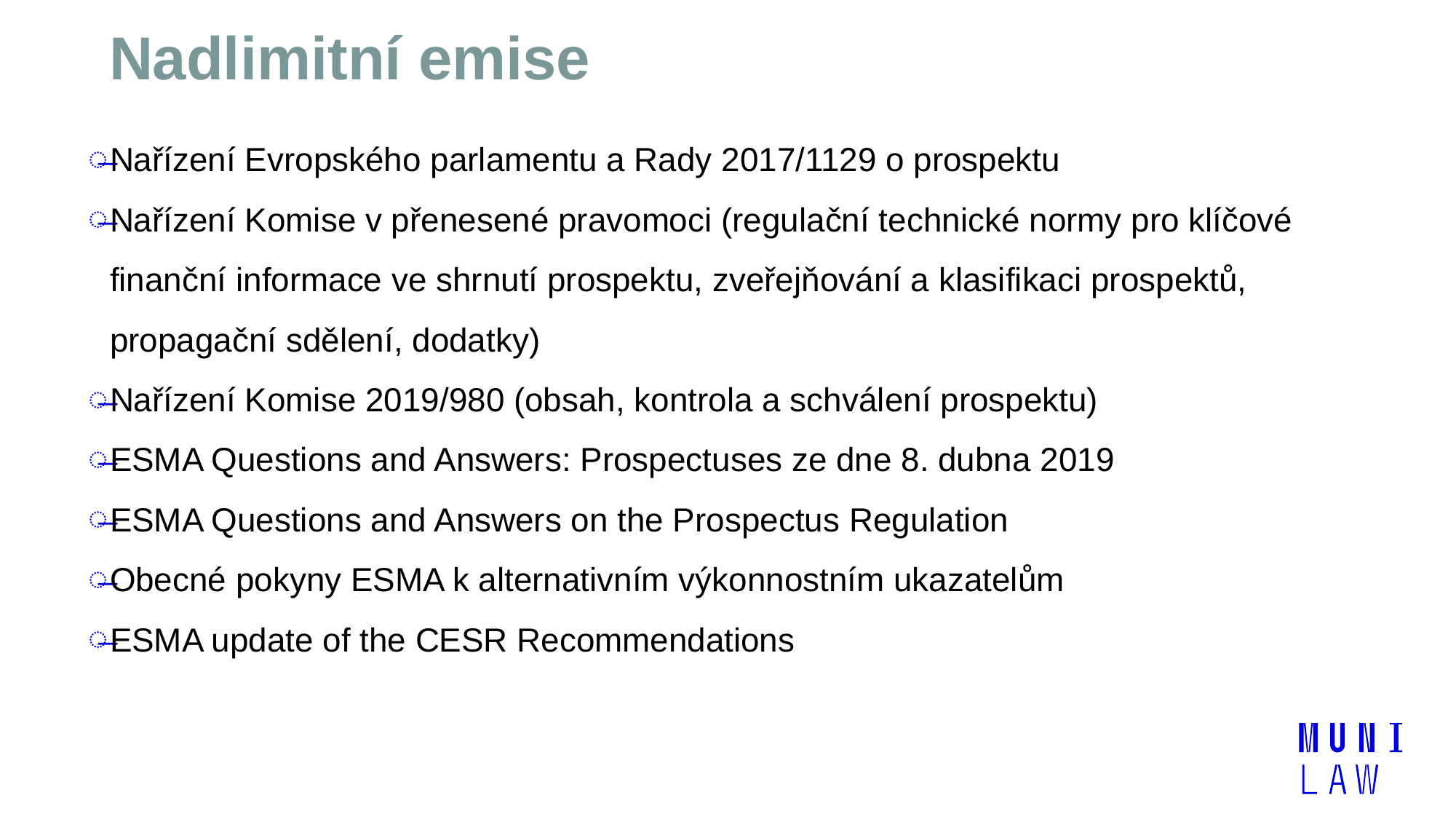

# Nadlimitní emise
Nařízení Evropského parlamentu a Rady 2017/1129 o prospektu
Nařízení Komise v přenesené pravomoci (regulační technické normy pro klíčové finanční informace ve shrnutí prospektu, zveřejňování a klasifikaci prospektů, propagační sdělení, dodatky)
Nařízení Komise 2019/980 (obsah, kontrola a schválení prospektu)
ESMA Questions and Answers: Prospectuses ze dne 8. dubna 2019
ESMA Questions and Answers on the Prospectus Regulation
Obecné pokyny ESMA k alternativním výkonnostním ukazatelům
ESMA update of the CESR Recommendations